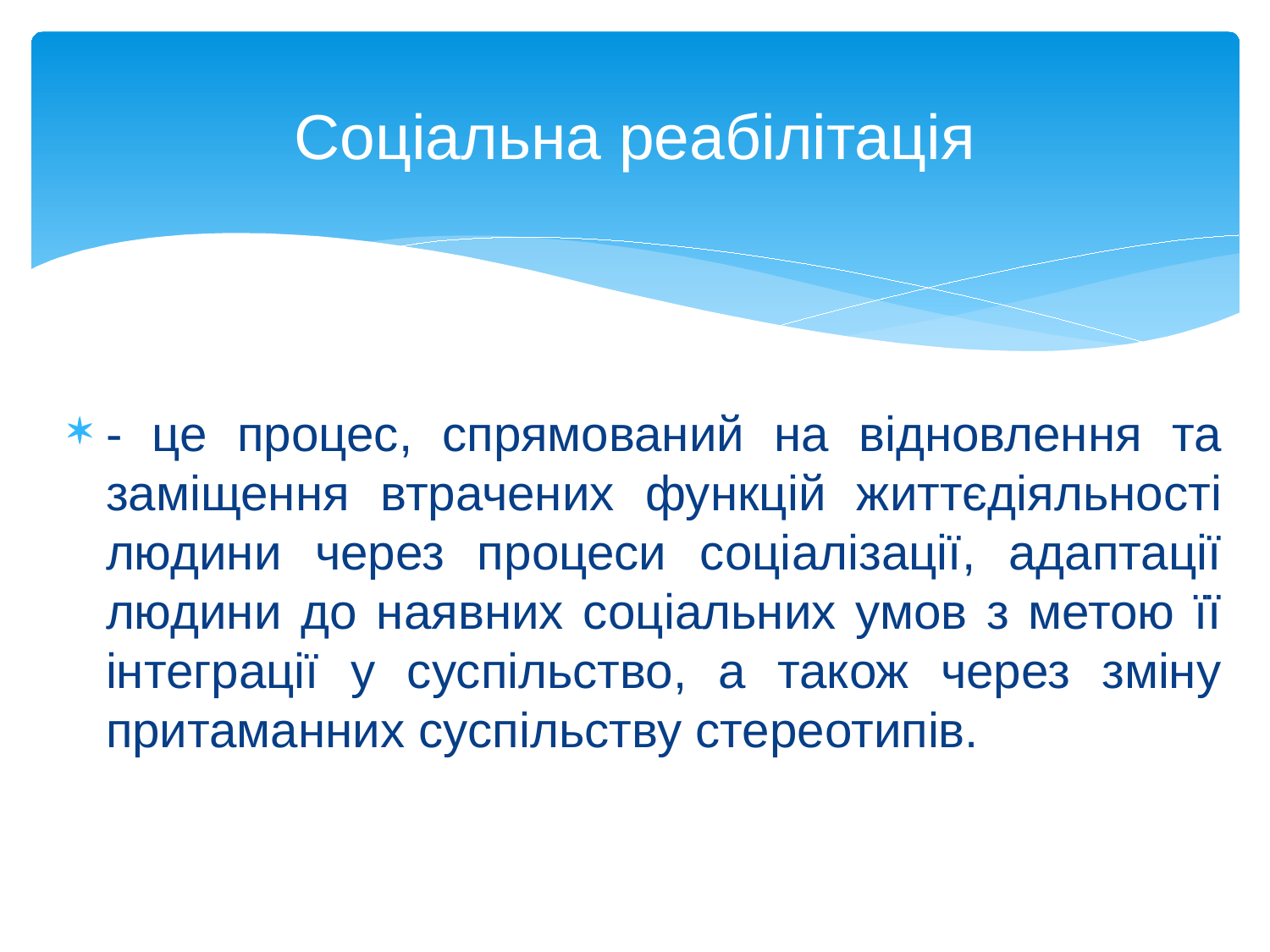

# Соціальна реабілітація
- це процес, спрямований на відновлення та заміщення втрачених функцій життєдіяльності людини через процеси соціалізації, адаптації людини до наявних соціальних умов з метою її інтеграції у суспільство, а також через зміну притаманних суспільству стереотипів.